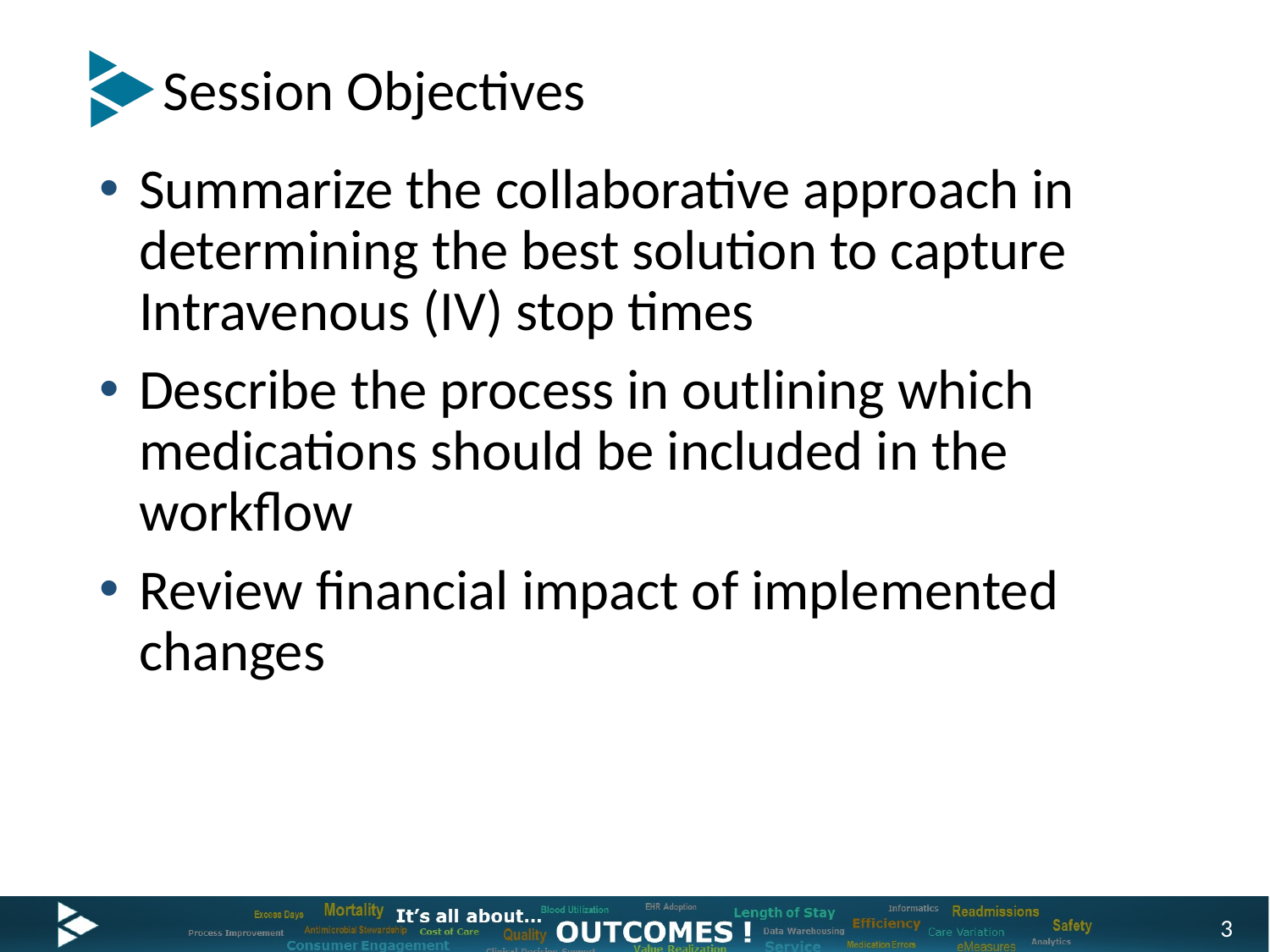

# Session Objectives
Summarize the collaborative approach in determining the best solution to capture Intravenous (IV) stop times
Describe the process in outlining which medications should be included in the workflow
Review financial impact of implemented changes
3